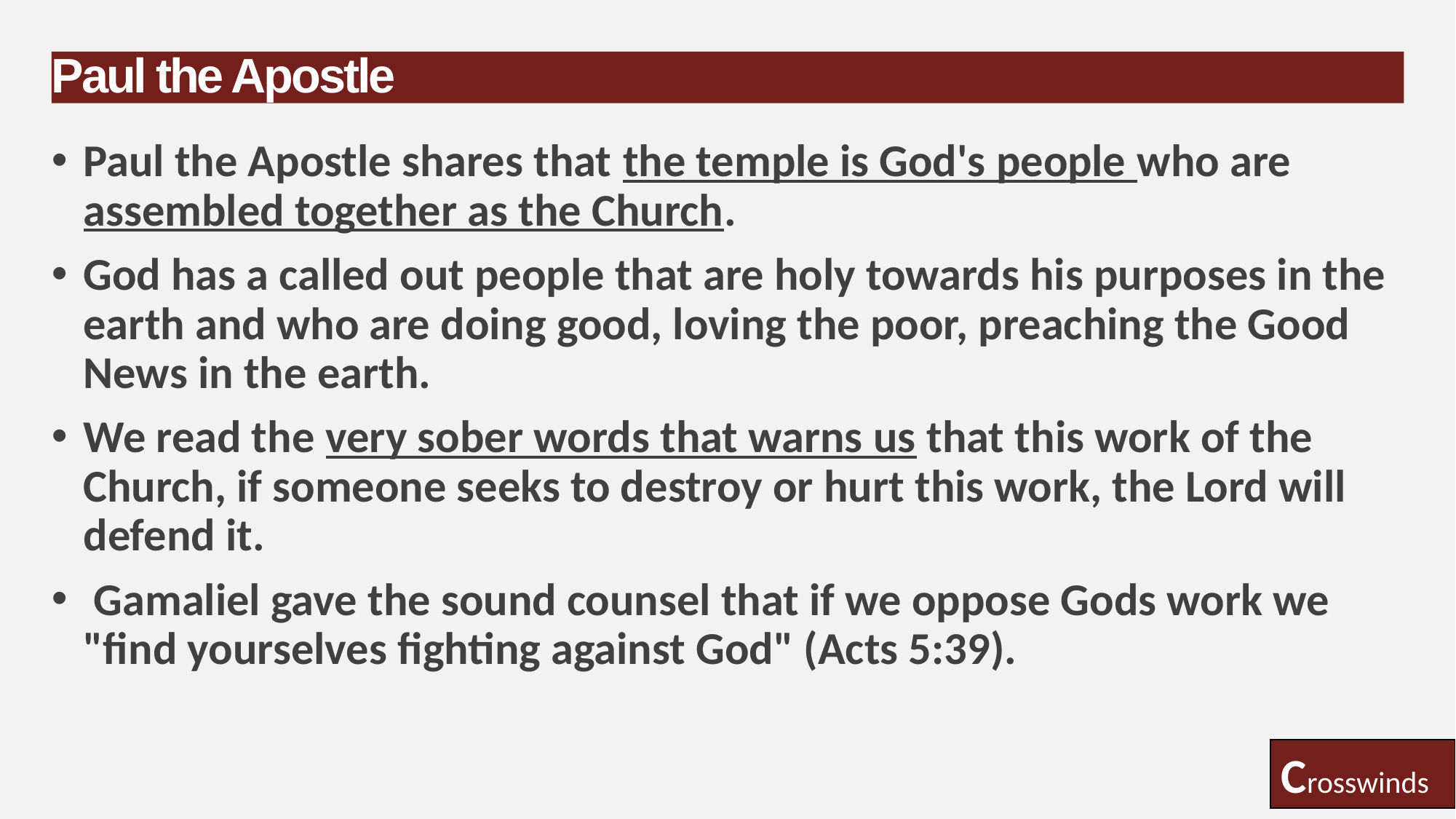

# Paul the Apostle
Paul the Apostle shares that the temple is God's people who are assembled together as the Church.
God has a called out people that are holy towards his purposes in the earth and who are doing good, loving the poor, preaching the Good News in the earth.
We read the very sober words that warns us that this work of the Church, if someone seeks to destroy or hurt this work, the Lord will defend it.
 Gamaliel gave the sound counsel that if we oppose Gods work we "find yourselves fighting against God" (Acts 5:39).
Crosswinds
16